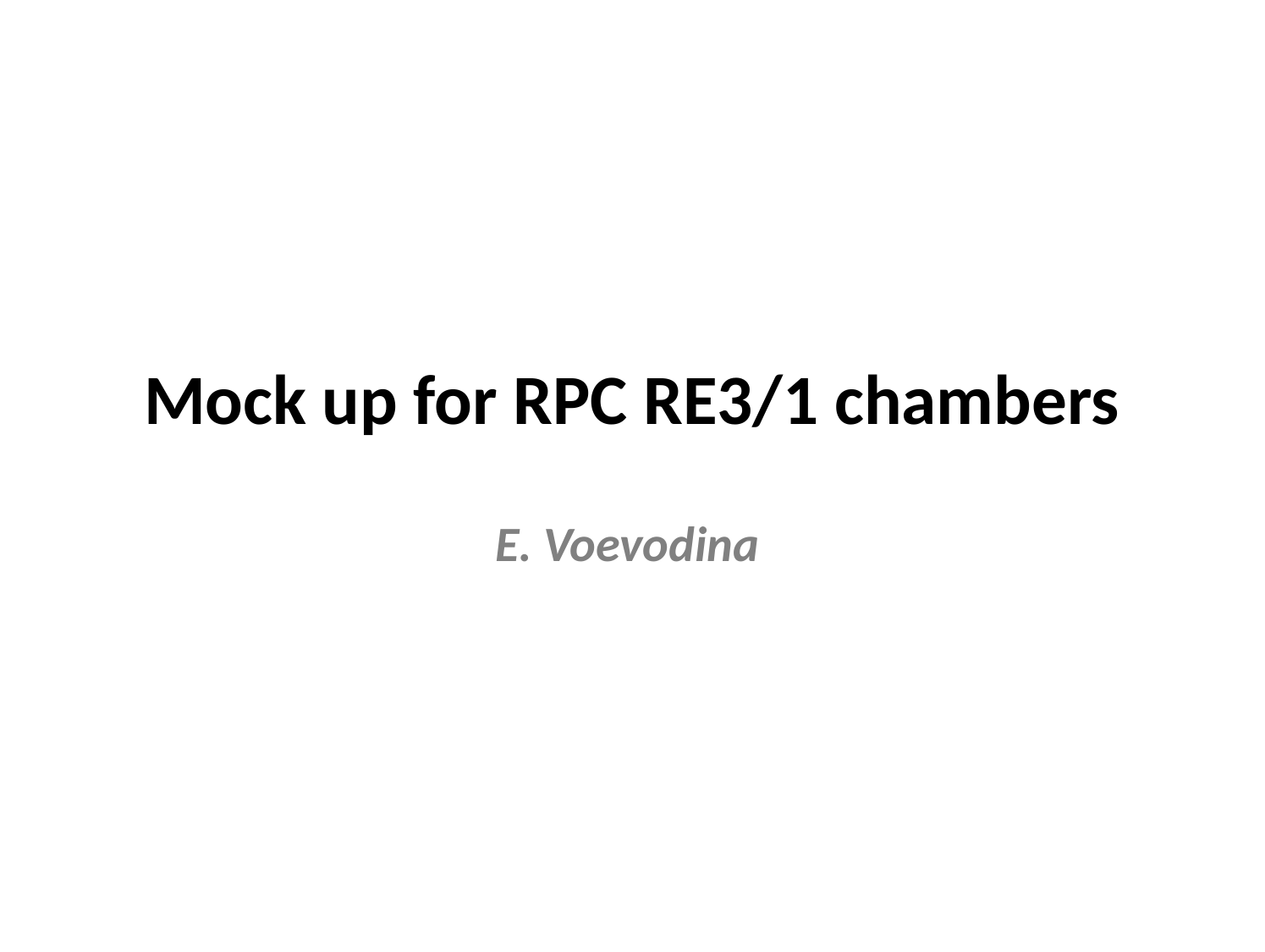

Mock up for RPC RE3/1 chambers
E. Voevodina